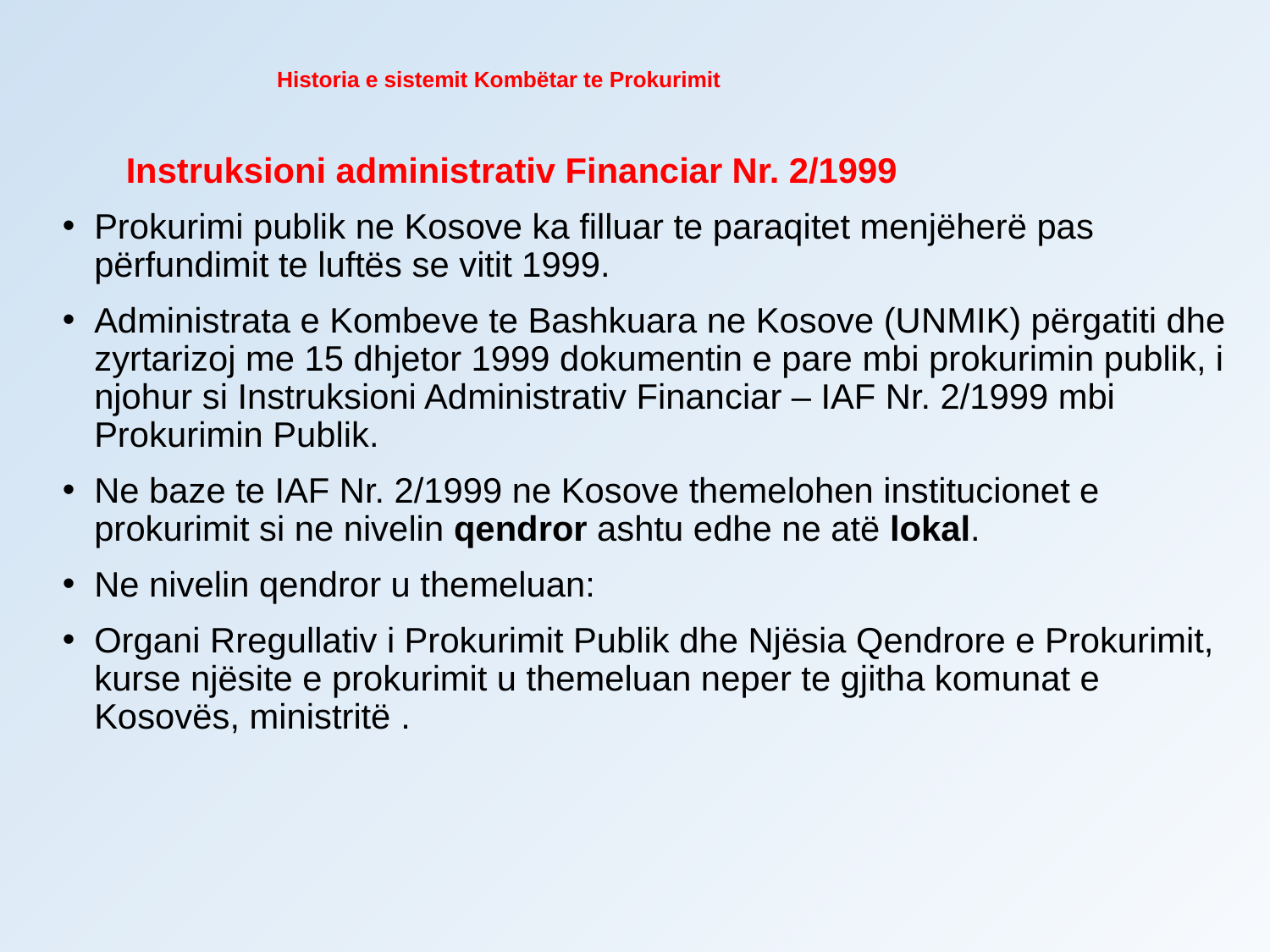

# Historia e sistemit Kombëtar te Prokurimit
Instruksioni administrativ Financiar Nr. 2/1999
Prokurimi publik ne Kosove ka filluar te paraqitet menjëherë pas përfundimit te luftës se vitit 1999.
Administrata e Kombeve te Bashkuara ne Kosove (UNMIK) përgatiti dhe zyrtarizoj me 15 dhjetor 1999 dokumentin e pare mbi prokurimin publik, i njohur si Instruksioni Administrativ Financiar – IAF Nr. 2/1999 mbi Prokurimin Publik.
Ne baze te IAF Nr. 2/1999 ne Kosove themelohen institucionet e prokurimit si ne nivelin qendror ashtu edhe ne atë lokal.
Ne nivelin qendror u themeluan:
Organi Rregullativ i Prokurimit Publik dhe Njësia Qendrore e Prokurimit, kurse njësite e prokurimit u themeluan neper te gjitha komunat e Kosovës, ministritë .